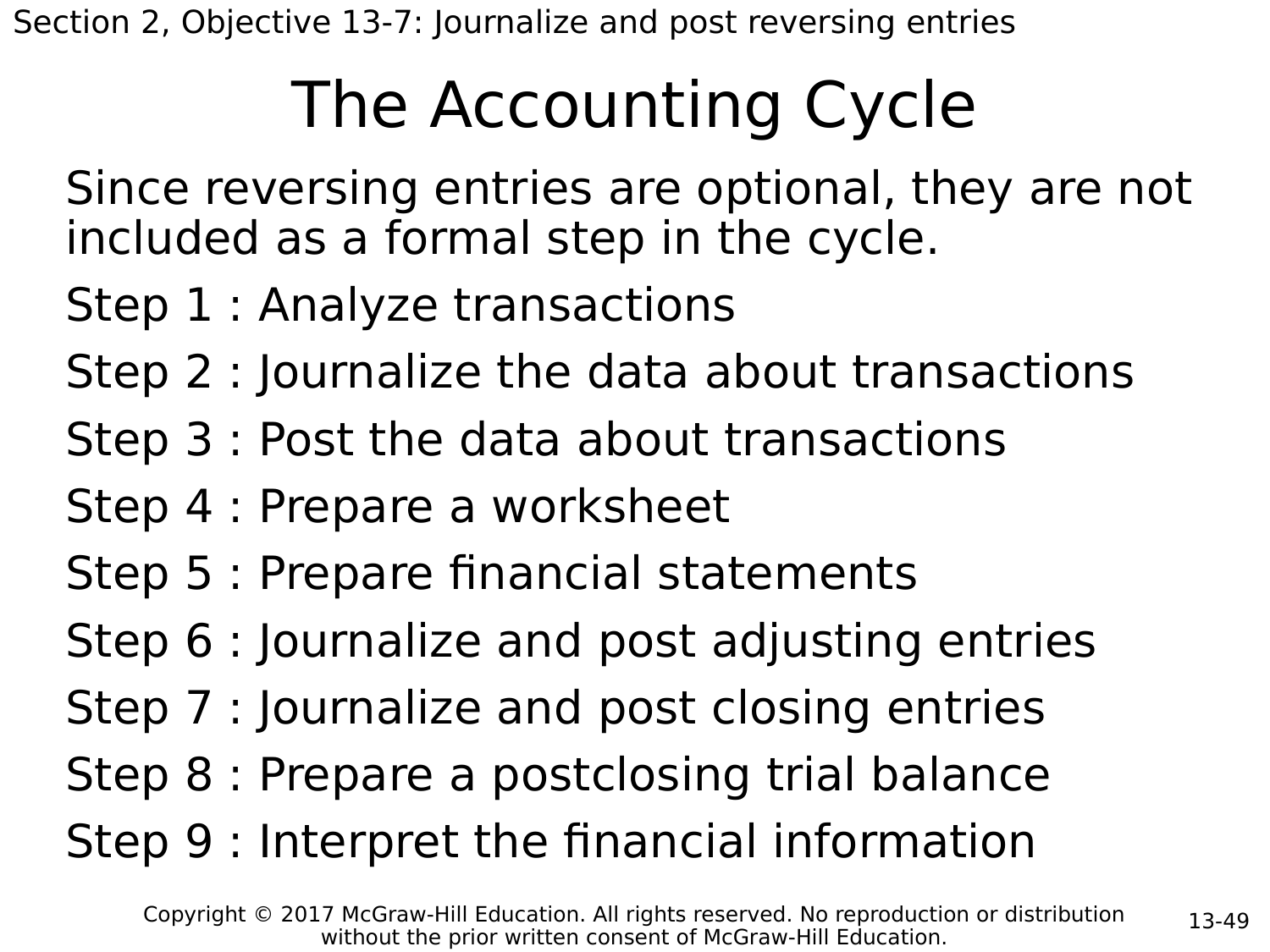

Section 2, Objective 13-7: Journalize and post reversing entries
# The Accounting Cycle
Since reversing entries are optional, they are not included as a formal step in the cycle.
Step 1 : Analyze transactions
Step 2 : Journalize the data about transactions
Step 3 : Post the data about transactions
Step 4 : Prepare a worksheet
Step 5 : Prepare financial statements
Step 6 : Journalize and post adjusting entries
Step 7 : Journalize and post closing entries
Step 8 : Prepare a postclosing trial balance
Step 9 : Interpret the financial information